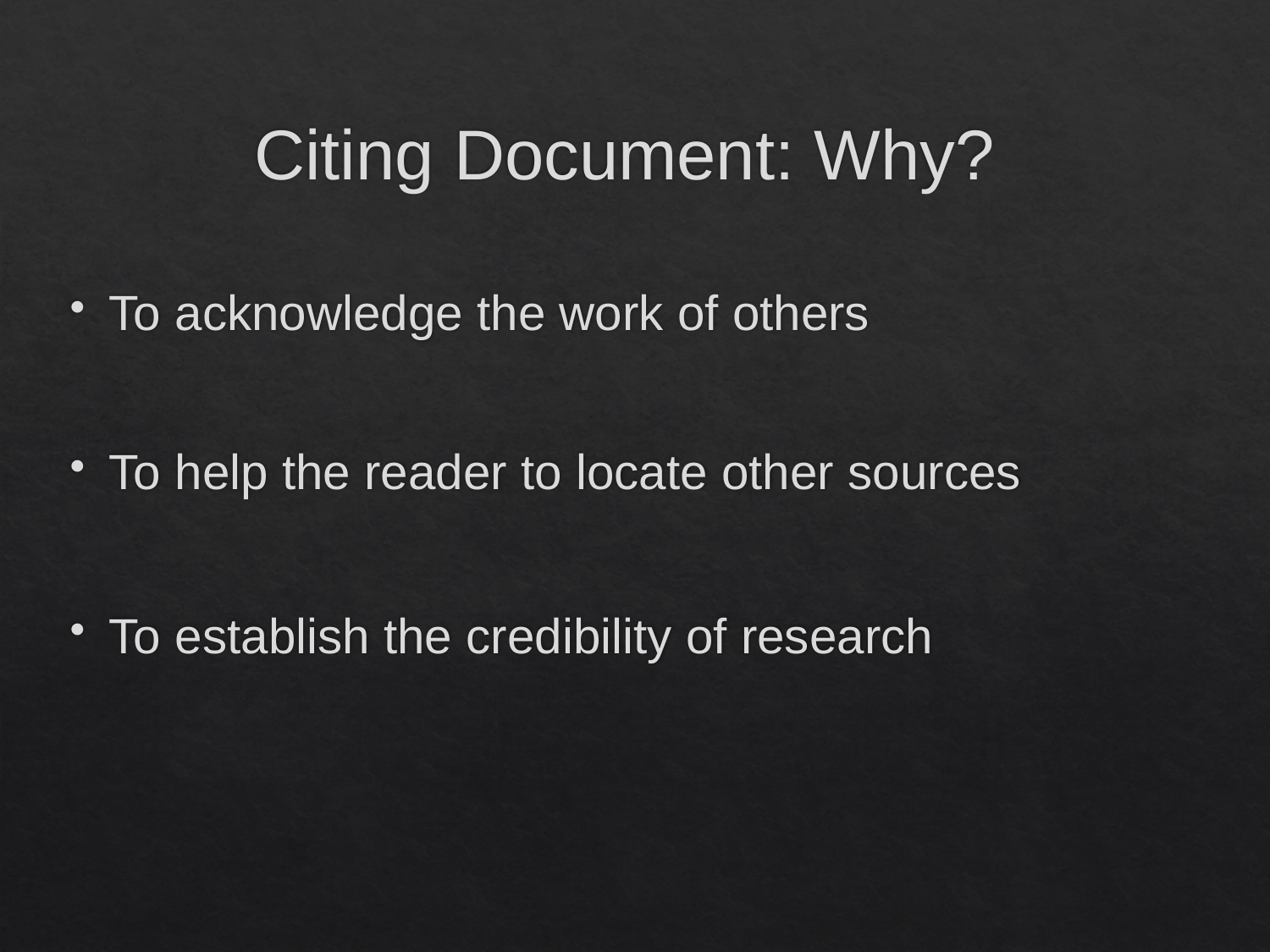

# Citing Document: Why?

To acknowledge the work of others

To help the reader to locate other sources

To establish the credibility of research